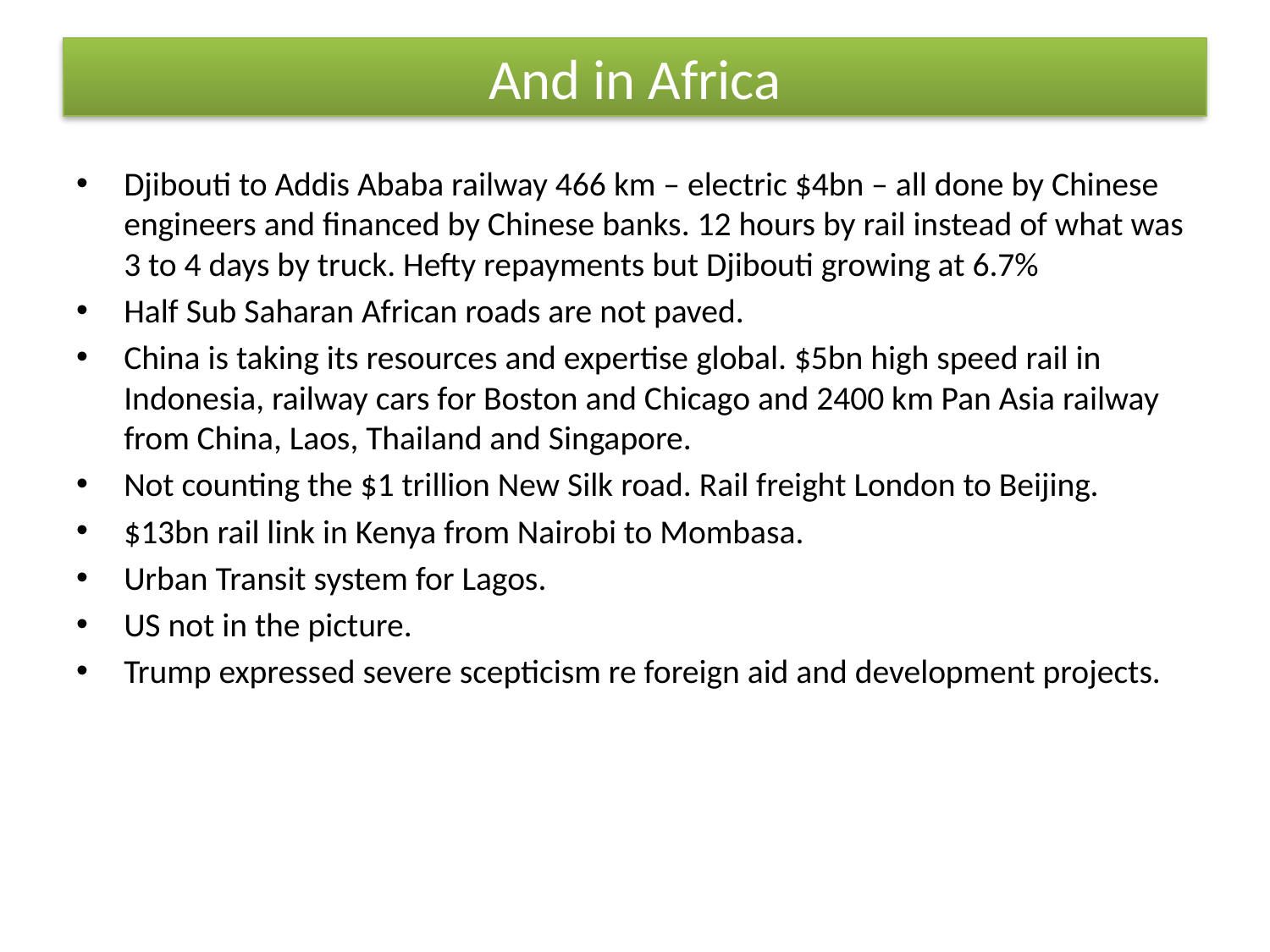

# And in Africa
Djibouti to Addis Ababa railway 466 km – electric $4bn – all done by Chinese engineers and financed by Chinese banks. 12 hours by rail instead of what was 3 to 4 days by truck. Hefty repayments but Djibouti growing at 6.7%
Half Sub Saharan African roads are not paved.
China is taking its resources and expertise global. $5bn high speed rail in Indonesia, railway cars for Boston and Chicago and 2400 km Pan Asia railway from China, Laos, Thailand and Singapore.
Not counting the $1 trillion New Silk road. Rail freight London to Beijing.
$13bn rail link in Kenya from Nairobi to Mombasa.
Urban Transit system for Lagos.
US not in the picture.
Trump expressed severe scepticism re foreign aid and development projects.